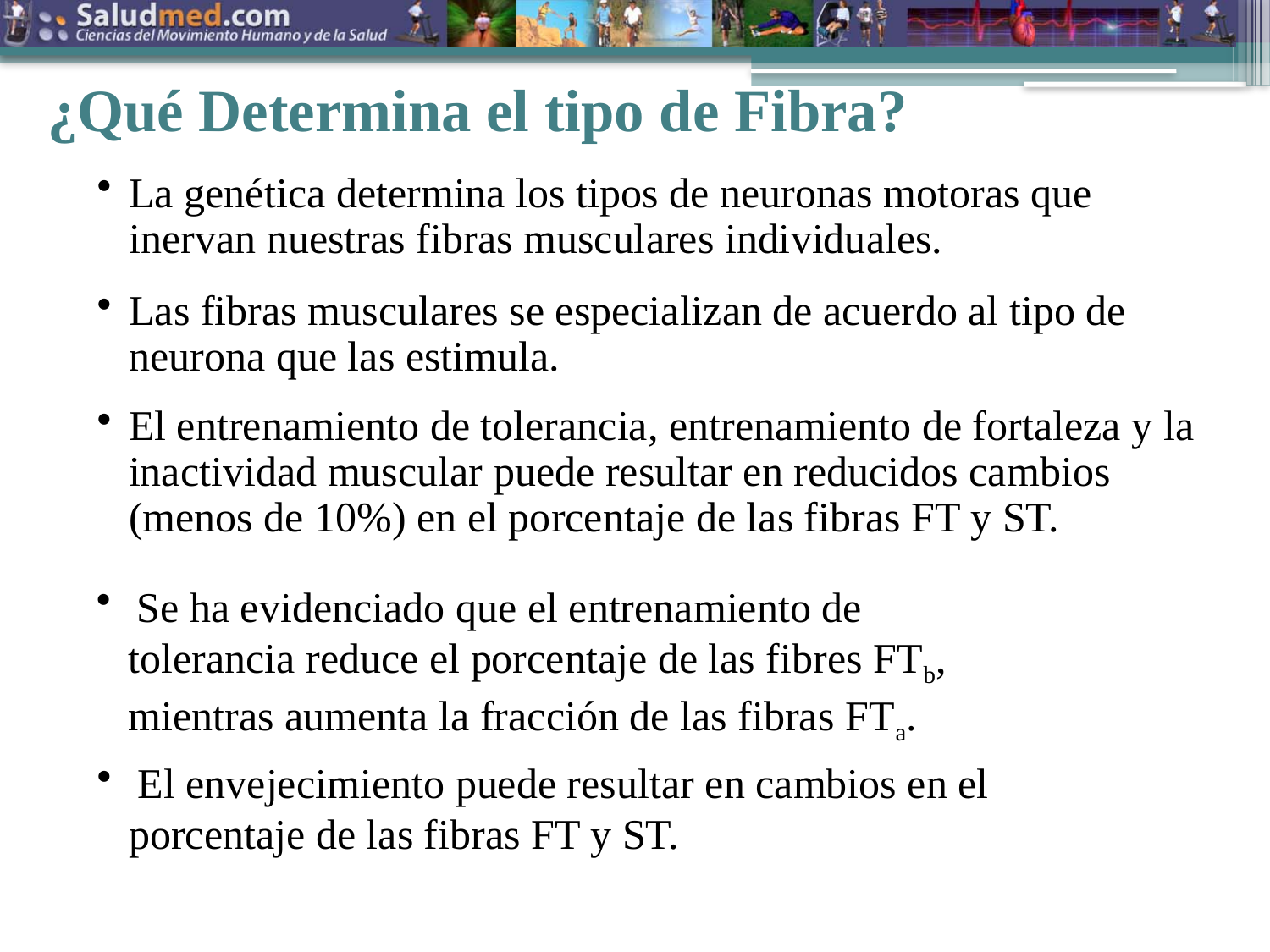

¿Qué Determina el tipo de Fibra?
La genética determina los tipos de neuronas motoras que inervan nuestras fibras musculares individuales.
Las fibras musculares se especializan de acuerdo al tipo de neurona que las estimula.
El entrenamiento de tolerancia, entrenamiento de fortaleza y la inactividad muscular puede resultar en reducidos cambios (menos de 10%) en el porcentaje de las fibras FT y ST.
 Se ha evidenciado que el entrenamiento de
   tolerancia reduce el porcentaje de las fibres FTb,
   mientras aumenta la fracción de las fibras FTa.
 El envejecimiento puede resultar en cambios en el
   porcentaje de las fibras FT y ST.